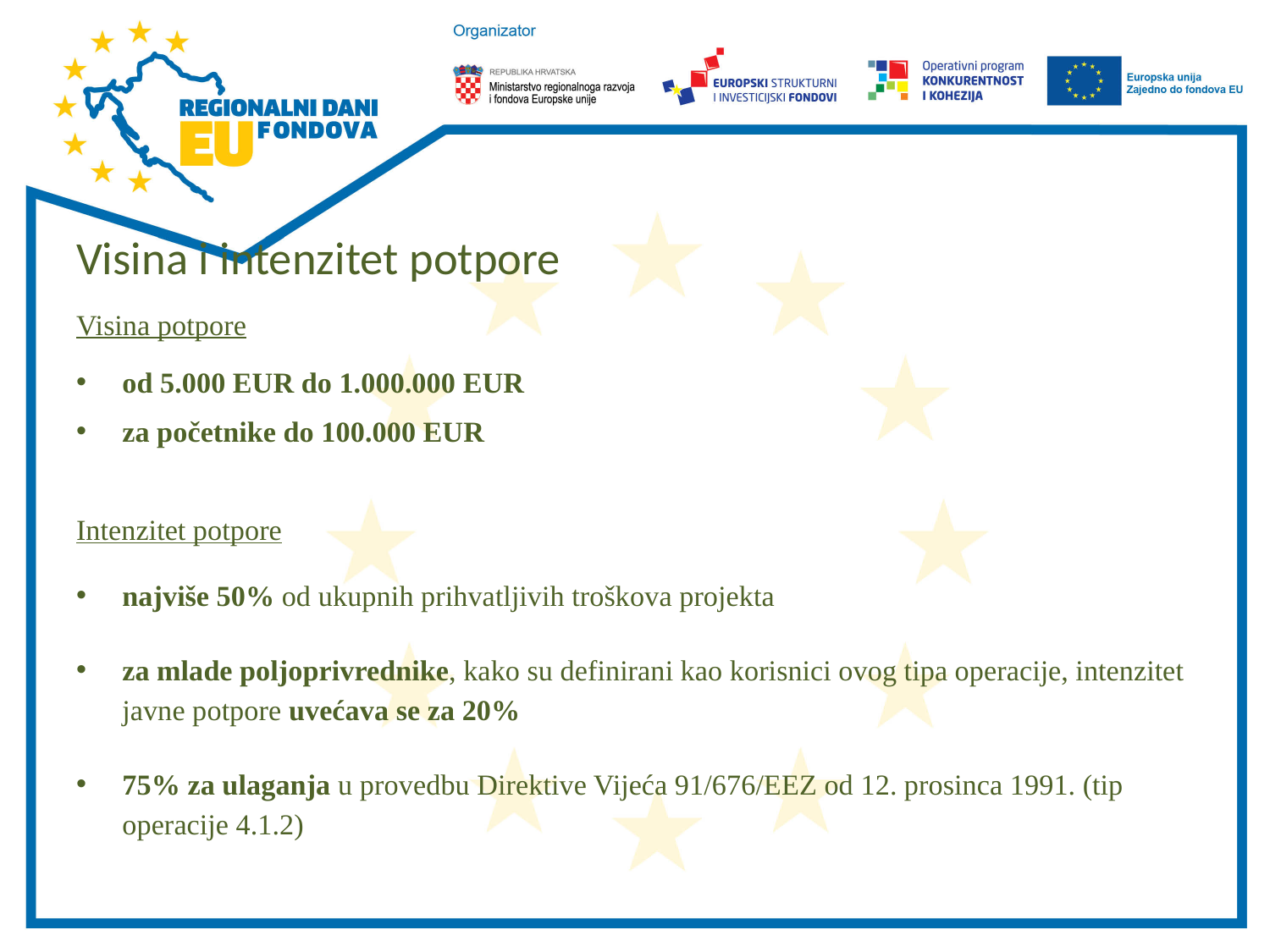

#
Visina i intenzitet potpore
Visina potpore
od 5.000 EUR do 1.000.000 EUR
za početnike do 100.000 EUR

Intenzitet potpore
najviše 50% od ukupnih prihvatljivih troškova projekta
za mlade poljoprivrednike, kako su definirani kao korisnici ovog tipa operacije, intenzitet javne potpore uvećava se za 20%
75% za ulaganja u provedbu Direktive Vijeća 91/676/EEZ od 12. prosinca 1991. (tip operacije 4.1.2)